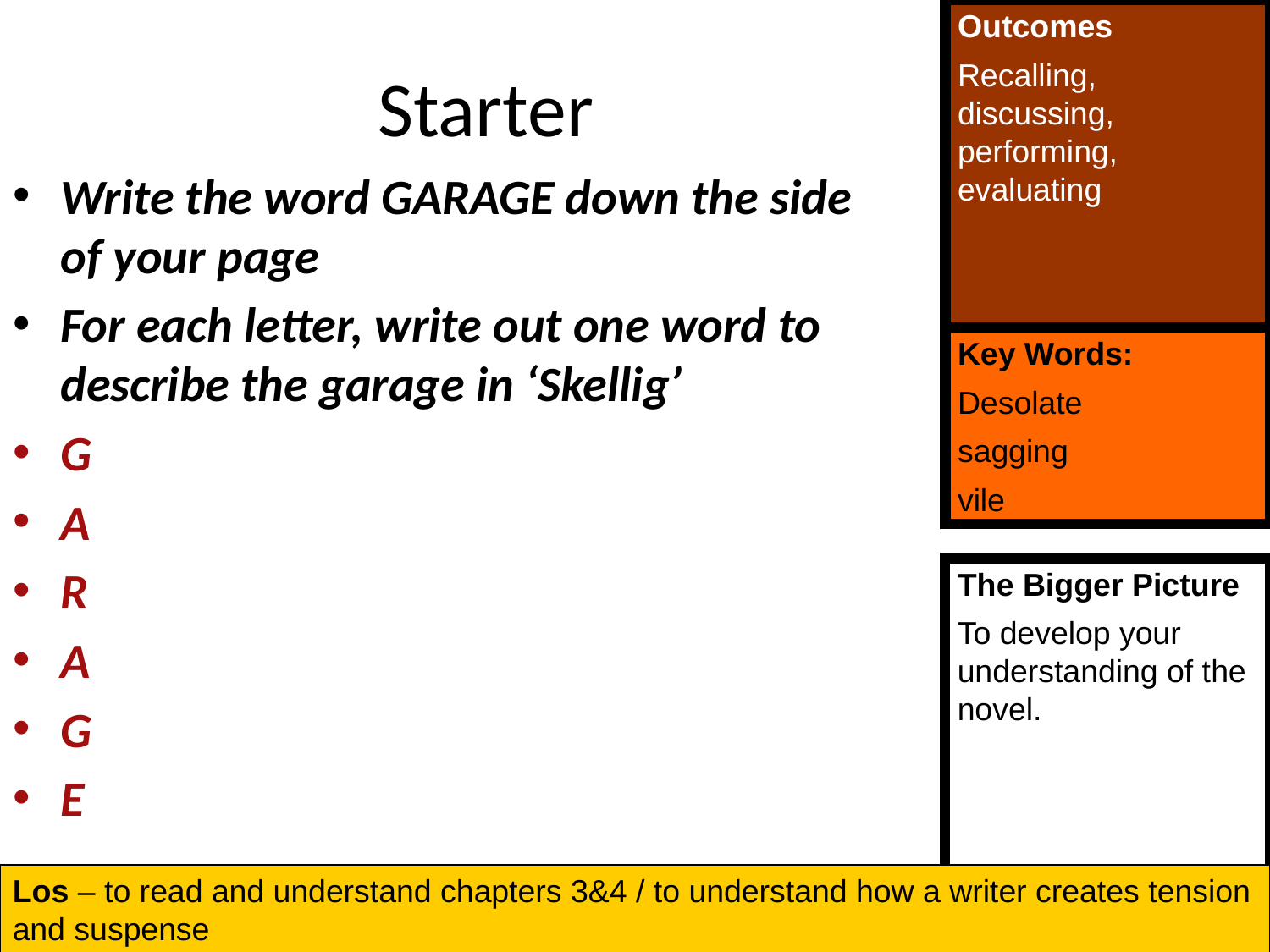

Starter

Write the word GARAGE down the side of your page
For each letter, write out one word to describe the garage in ‘Skellig’
G
A
R
A
G
E